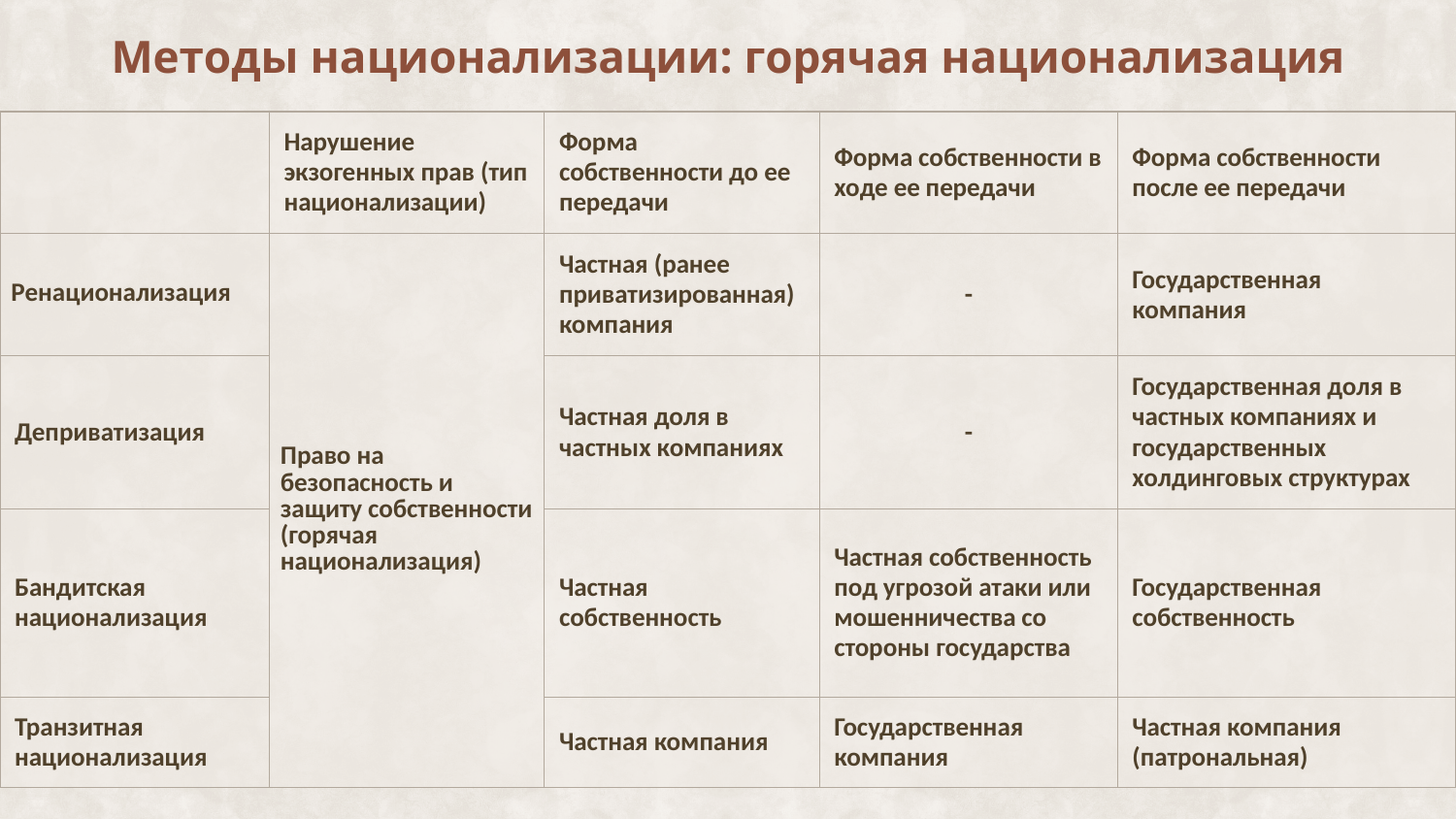

# Методы национализации: горячая национализация
|  | Нарушение экзогенных прав (тип национализации) | Форма собственности до ее передачи | Форма собственности в ходе ее передачи | Форма собственности после ее передачи |
| --- | --- | --- | --- | --- |
| Ренационализация | Право на безопасность и защиту собственности (горячая национализация) | Частная (ранее приватизированная) компания | - | Государственная компания |
| Деприватизация |  | Частная доля в частных компаниях | - | Государственная доля в частных компаниях и государственных холдинговых структурах |
| Бандитская национализация |  | Частная собственность | Частная собственность под угрозой атаки или мошенничества со стороны государства | Государственная собственность |
| Транзитная национализация |  | Частная компания | Государственная компания | Частная компания (патрональная) |